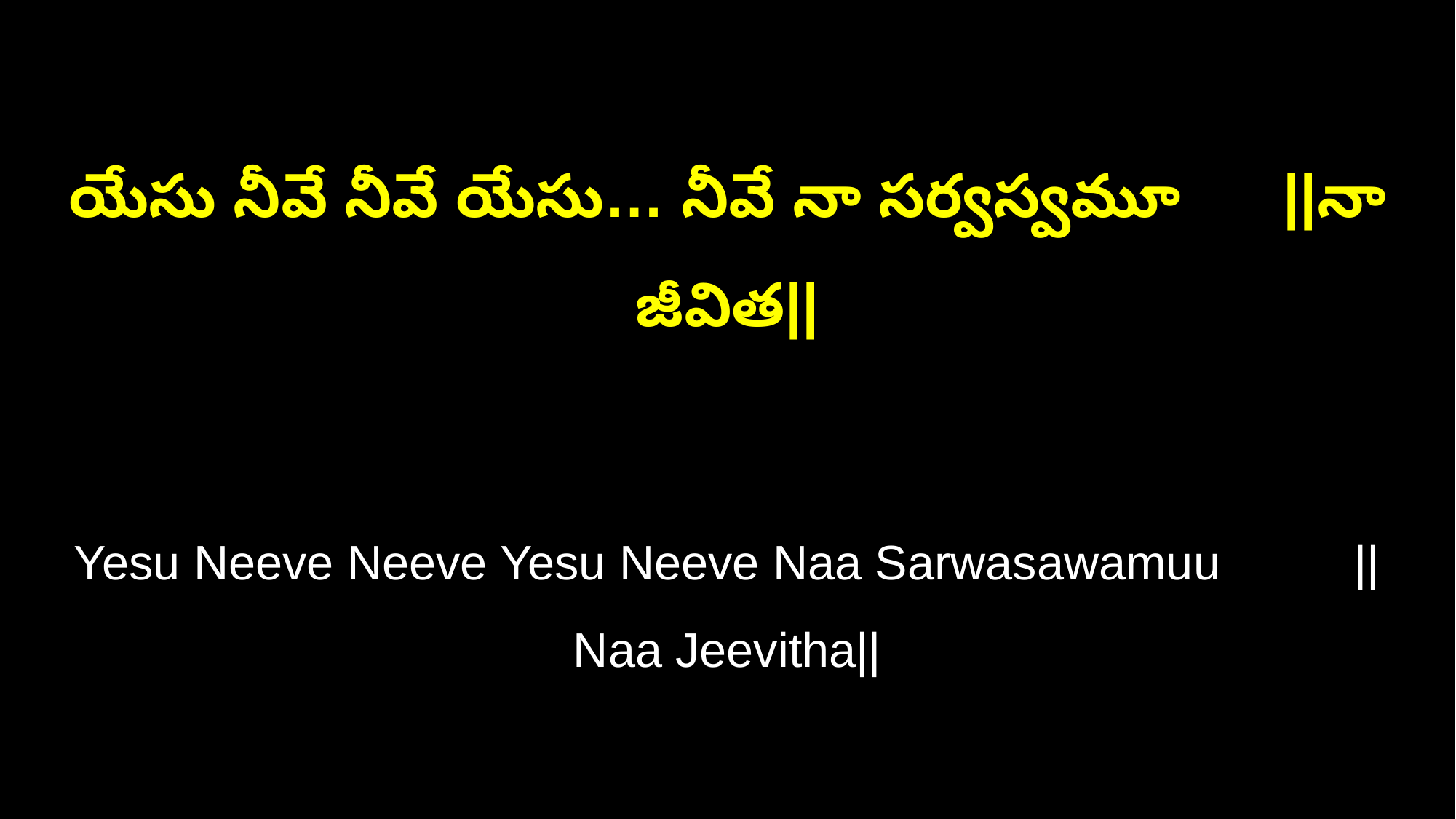

యేసు నీవే నీవే యేసు… నీవే నా సర్వస్వమూ      ||నా జీవిత||
Yesu Neeve Neeve Yesu Neeve Naa Sarwasawamuu          ||Naa Jeevitha||